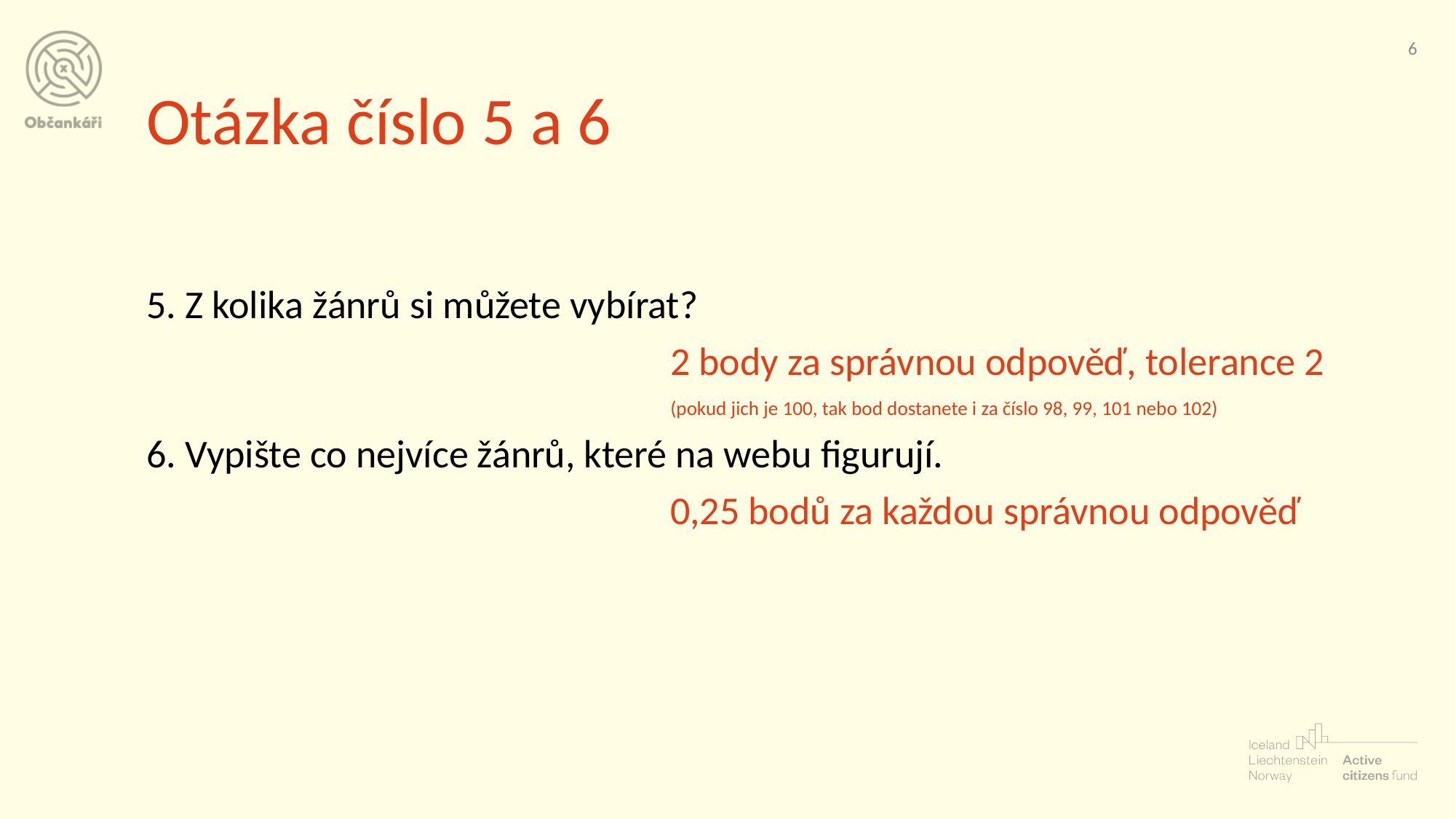

6
# Otázka číslo 5 a 6

5. Z kolika žánrů si můžete vybírat?
2 body za správnou odpověď, tolerance 2
(pokud jich je 100, tak bod dostanete i za číslo 98, 99, 101 nebo 102)
6. Vypište co nejvíce žánrů, které na webu figurují.
0,25 bodů za každou správnou odpověď